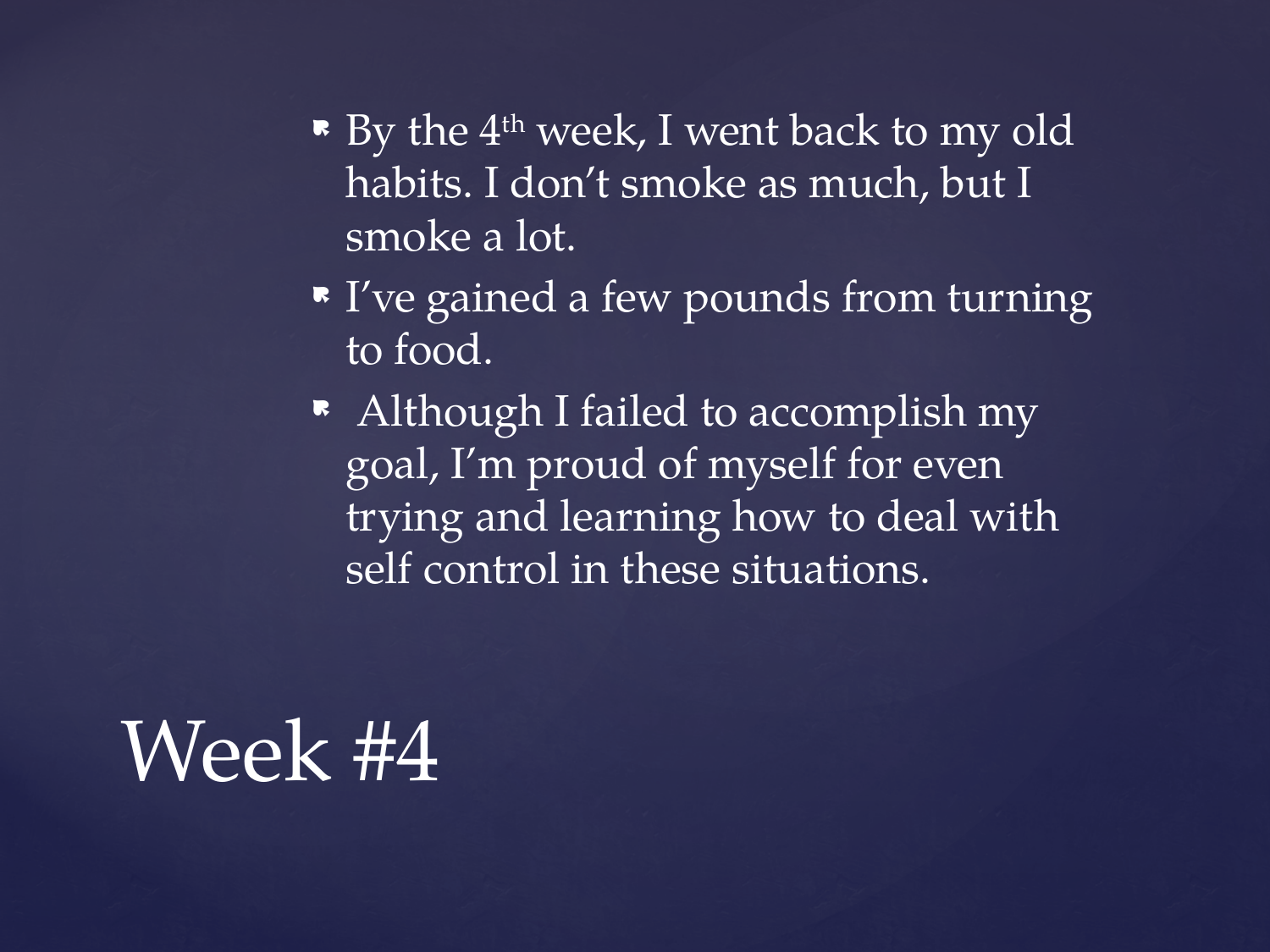

By the 4th week, I went back to my old habits. I don’t smoke as much, but I smoke a lot.
I’ve gained a few pounds from turning to food.
 Although I failed to accomplish my goal, I’m proud of myself for even trying and learning how to deal with self control in these situations.

# Week #4